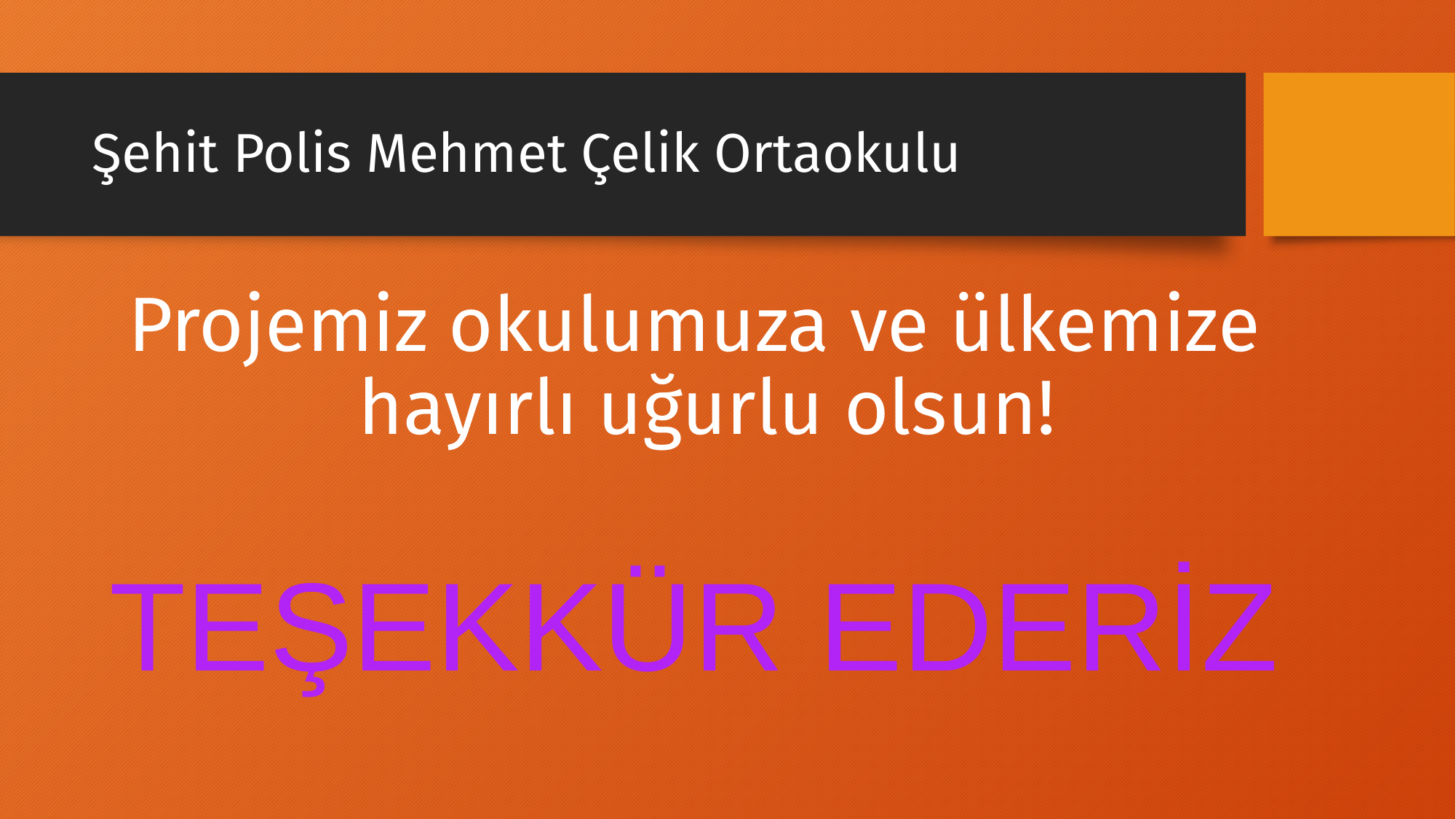

# Şehit Polis Mehmet Çelik Ortaokulu
Projemiz okulumuza ve ülkemize hayırlı uğurlu olsun!

TEŞEKKÜR EDERİZ